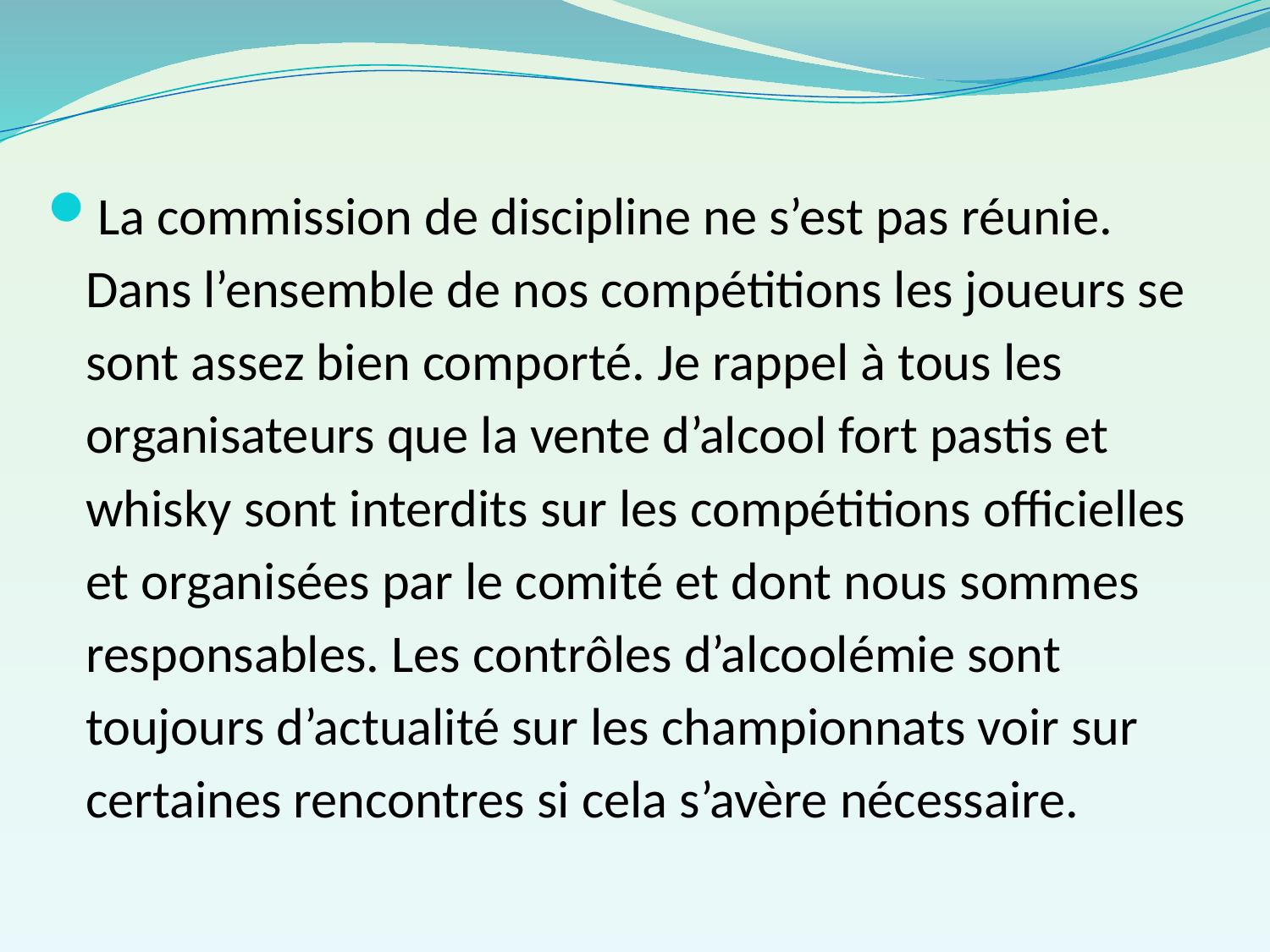

La commission de discipline ne s’est pas réunie. Dans l’ensemble de nos compétitions les joueurs se sont assez bien comporté. Je rappel à tous les organisateurs que la vente d’alcool fort pastis et whisky sont interdits sur les compétitions officielles et organisées par le comité et dont nous sommes responsables. Les contrôles d’alcoolémie sont toujours d’actualité sur les championnats voir sur certaines rencontres si cela s’avère nécessaire.